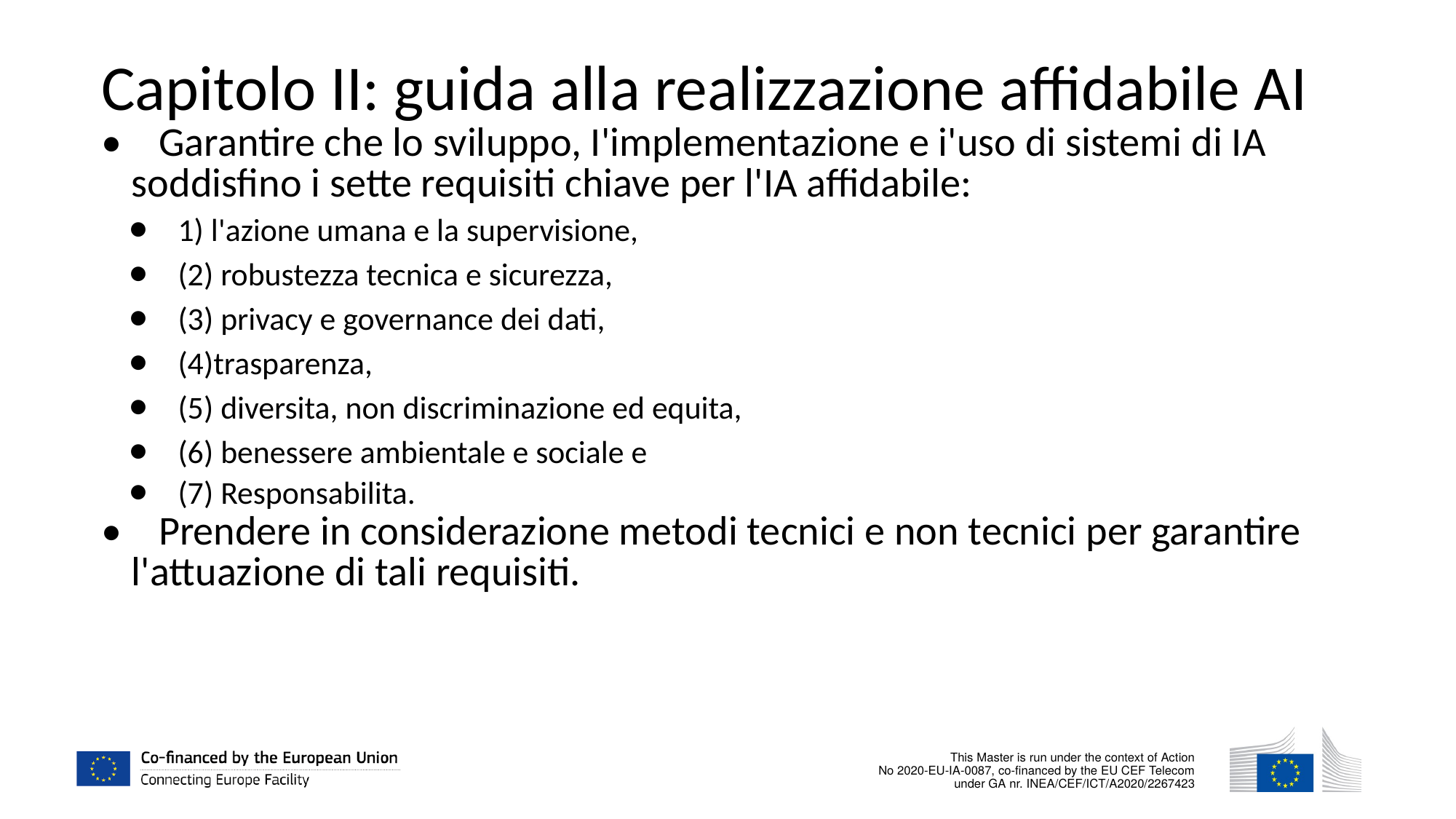

Capitolo II: guida alla realizzazione affidabile AI
•    Garantire che lo sviluppo, I'implementazione e i'uso di sistemi di IA soddisfino i sette requisiti chiave per l'IA affidabile:
•    1) l'azione umana e la supervisione,
•    (2) robustezza tecnica e sicurezza,
•    (3) privacy e governance dei dati,
•    (4)trasparenza,
•    (5) diversita, non discriminazione ed equita,
•    (6) benessere ambientale e sociale e
•    (7) Responsabilita.
•    Prendere in considerazione metodi tecnici e non tecnici per garantire l'attuazione di tali requisiti.